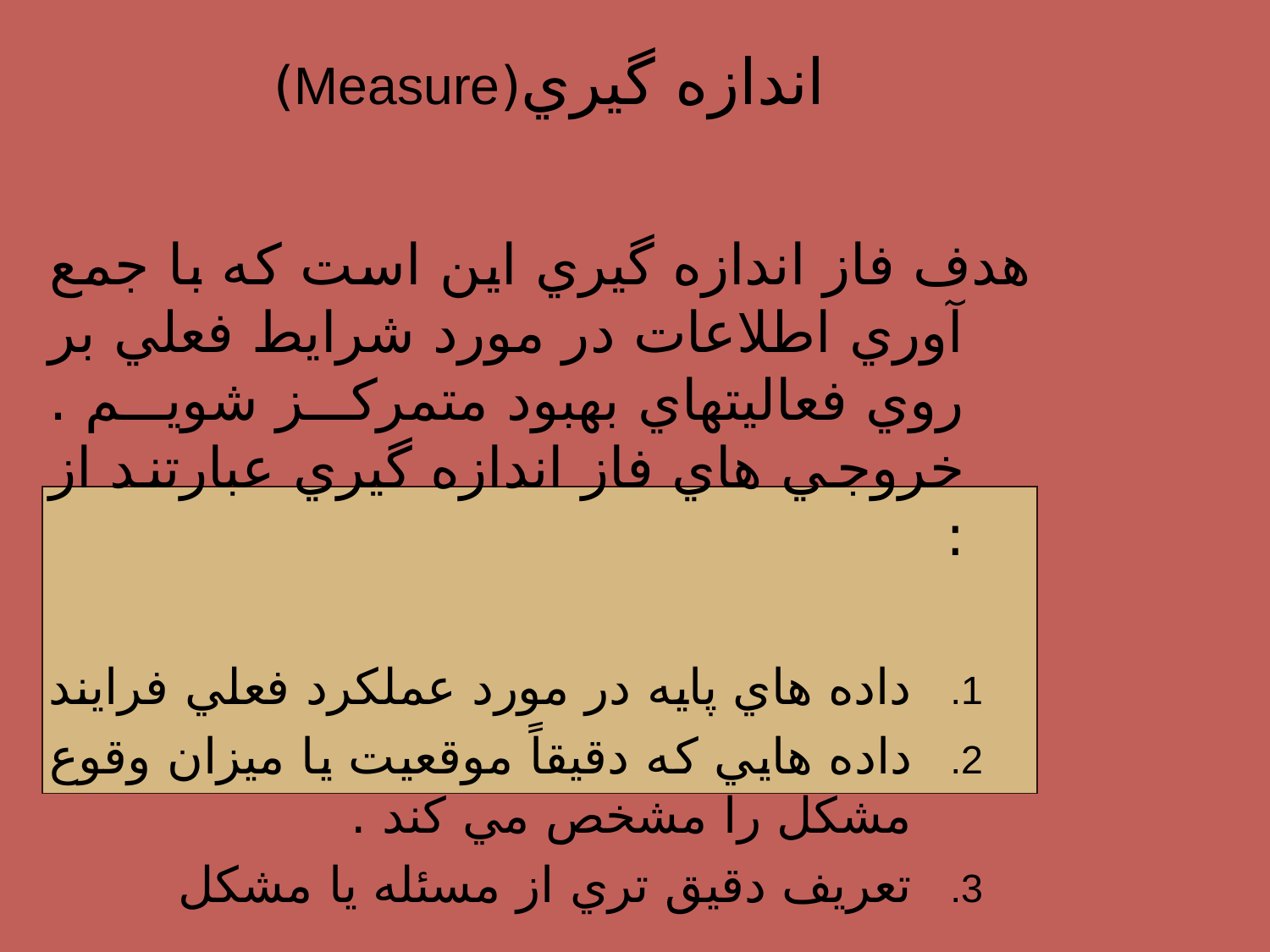

# اندازه گيري(Measure)
 هدف فاز اندازه گيري اين است كه با جمع آوري اطلاعات در مورد شرايط فعلي بر روي فعاليتهاي بهبود متمركز شويم . خروجي هاي فاز اندازه گيري عبارتند از :

داده هاي پايه در مورد عملكرد فعلي فرايند
داده هايي كه دقيقاً موقعيت يا ميزان وقوع مشكل را مشخص مي كند .
تعريف دقيق تري از مسئله يا مشكل